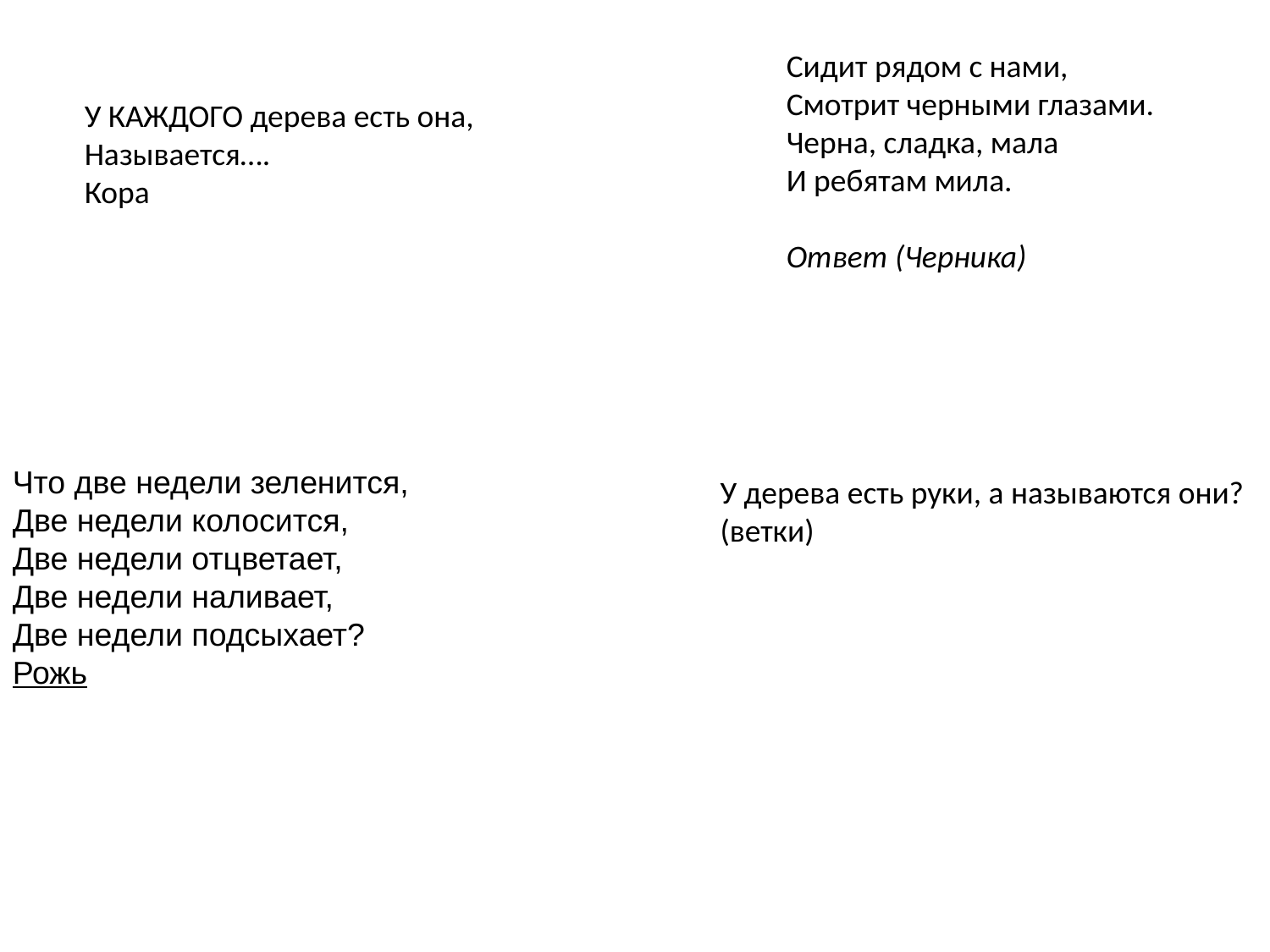

Сидит рядом с нами,
Смотрит черными глазами.
Черна, сладка, мала
И ребятам мила.
Ответ (Черника)
У КАЖДОГО дерева есть она,
Называется….
Кора
Что две недели зеленится,
Две недели колосится,
Две недели отцветает,
Две недели наливает,
Две недели подсыхает?
Рожь
У дерева есть руки, а называются они?
(ветки)